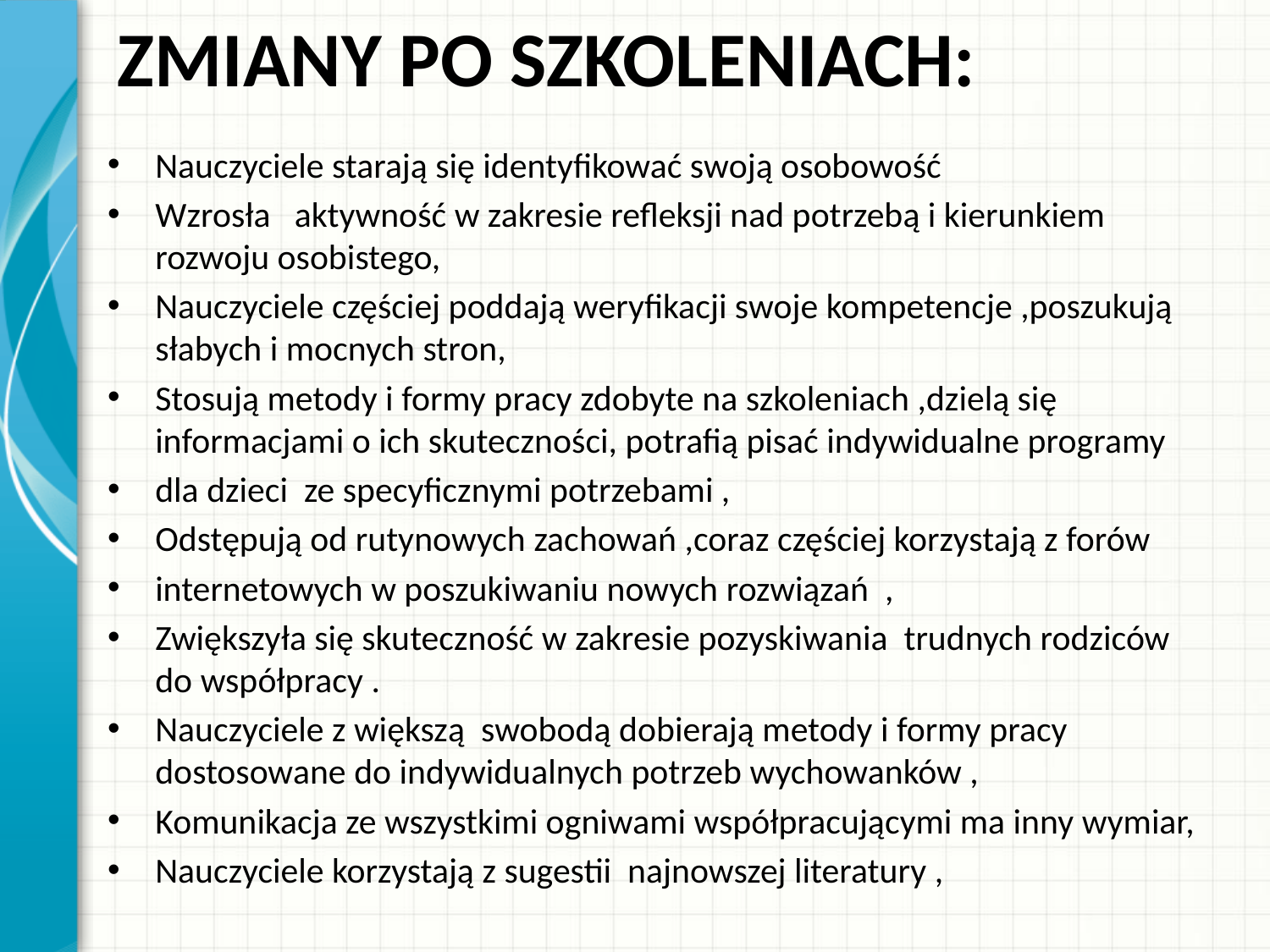

# ZMIANY PO SZKOLENIACH:
Nauczyciele starają się identyfikować swoją osobowość
Wzrosła   aktywność w zakresie refleksji nad potrzebą i kierunkiem rozwoju osobistego,
Nauczyciele częściej poddają weryfikacji swoje kompetencje ,poszukują słabych i mocnych stron,
Stosują metody i formy pracy zdobyte na szkoleniach ,dzielą się informacjami o ich skuteczności, potrafią pisać indywidualne programy
dla dzieci  ze specyficznymi potrzebami ,
Odstępują od rutynowych zachowań ,coraz częściej korzystają z forów
internetowych w poszukiwaniu nowych rozwiązań  ,
Zwiększyła się skuteczność w zakresie pozyskiwania  trudnych rodziców do współpracy .
Nauczyciele z większą  swobodą dobierają metody i formy pracy dostosowane do indywidualnych potrzeb wychowanków ,
Komunikacja ze wszystkimi ogniwami współpracującymi ma inny wymiar,
Nauczyciele korzystają z sugestii  najnowszej literatury ,